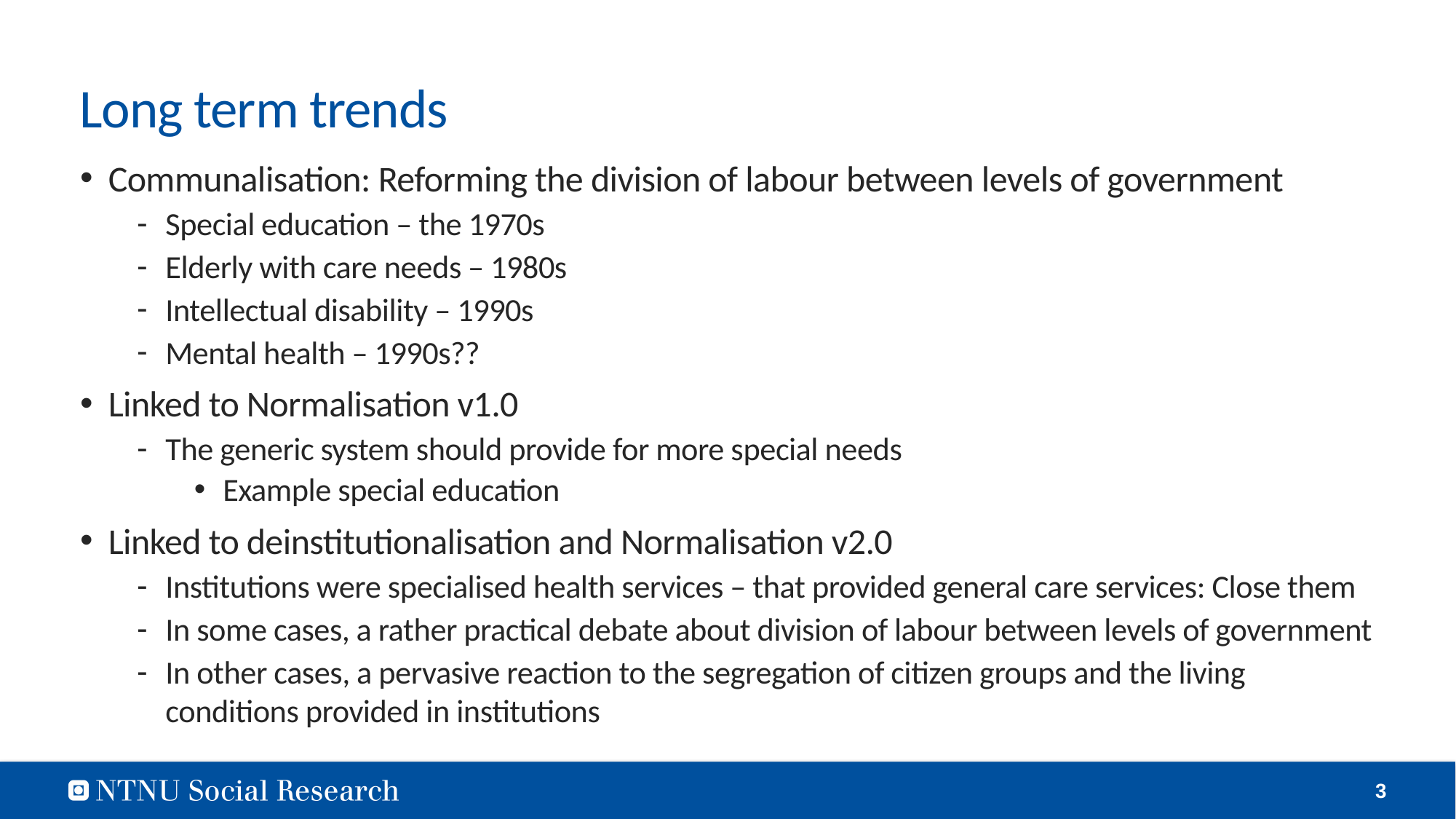

# Long term trends
Communalisation: Reforming the division of labour between levels of government
Special education – the 1970s
Elderly with care needs – 1980s
Intellectual disability – 1990s
Mental health – 1990s??
Linked to Normalisation v1.0
The generic system should provide for more special needs
Example special education
Linked to deinstitutionalisation and Normalisation v2.0
Institutions were specialised health services – that provided general care services: Close them
In some cases, a rather practical debate about division of labour between levels of government
In other cases, a pervasive reaction to the segregation of citizen groups and the living conditions provided in institutions